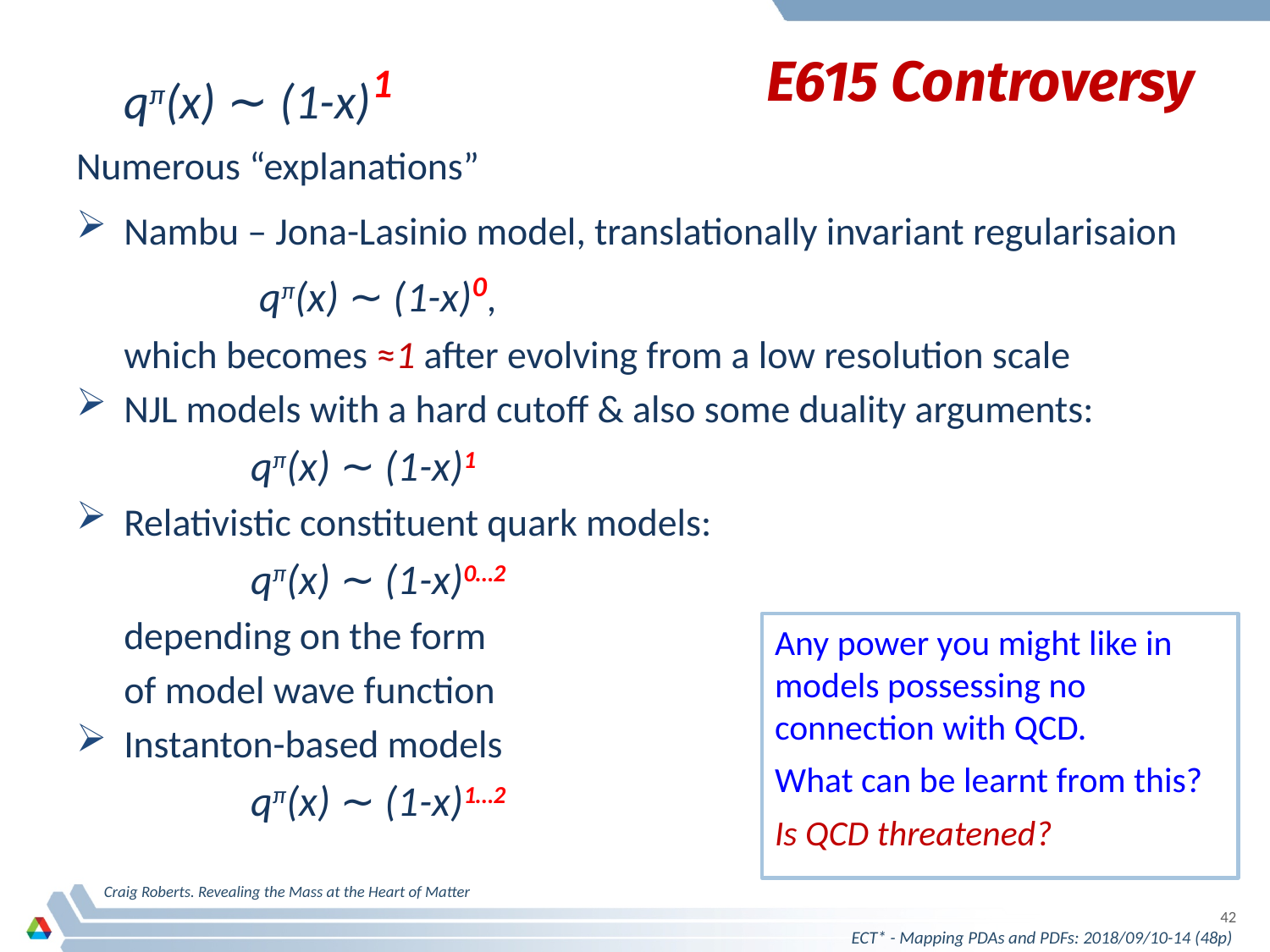

# E615 Controversy
 	qπ(x) ∼ (1-x)1
Numerous “explanations”
Nambu – Jona-Lasinio model, translationally invariant regularisaion
		 qπ(x) ∼ (1-x)0,
	which becomes ≈1 after evolving from a low resolution scale
NJL models with a hard cutoff & also some duality arguments:
		qπ(x) ∼ (1-x)1
Relativistic constituent quark models:
		qπ(x) ∼ (1-x)0…2
	depending on the form
	of model wave function
Instanton-based models
		qπ(x) ∼ (1-x)1…2
Any power you might like in models possessing no connection with QCD.
What can be learnt from this?
Is QCD threatened?
Craig Roberts. Revealing the Mass at the Heart of Matter
42
ECT* - Mapping PDAs and PDFs: 2018/09/10-14 (48p)